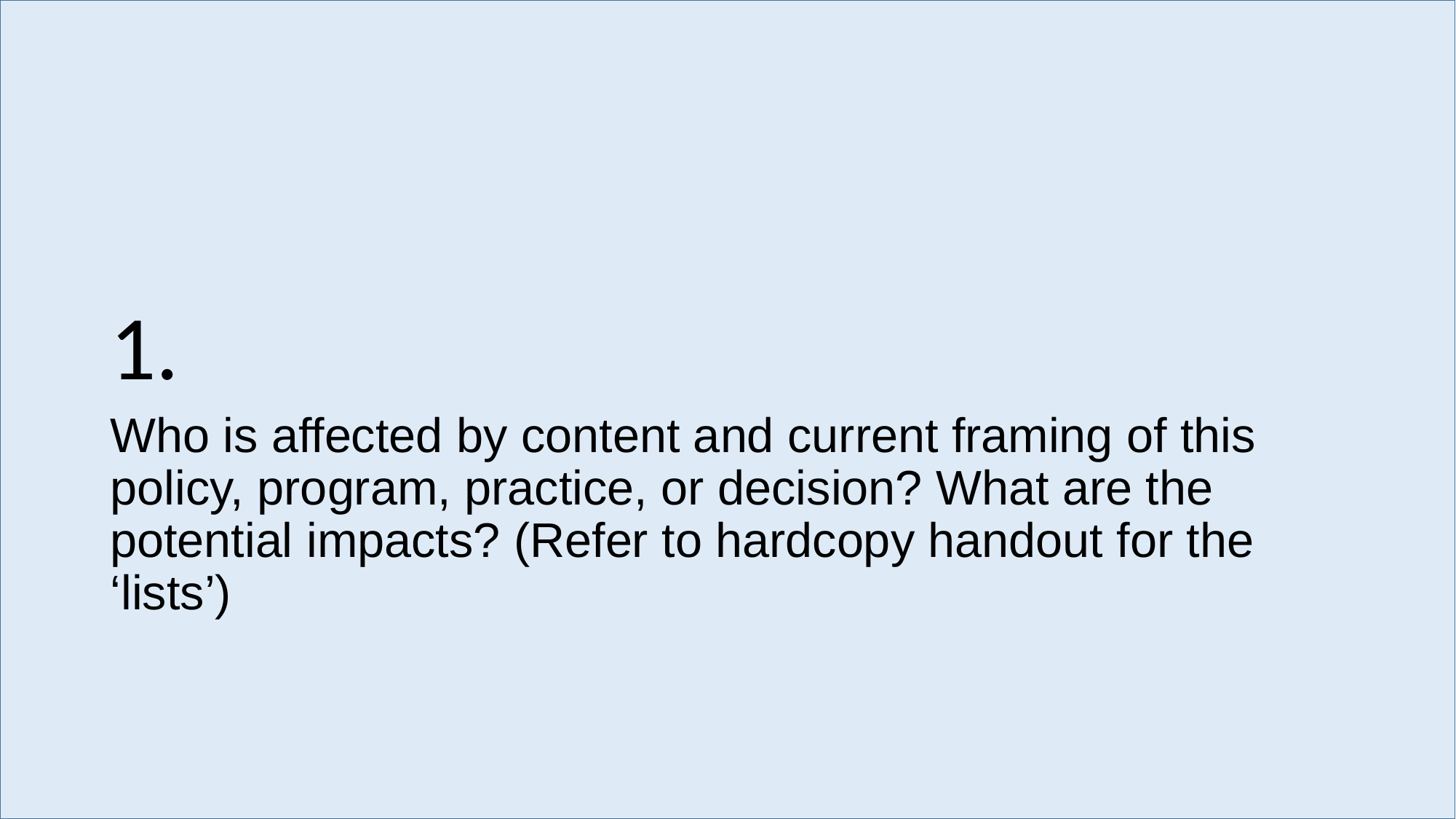

# 1.
Who is affected by content and current framing of this policy, program, practice, or decision? What are the potential impacts? (Refer to hardcopy handout for the ‘lists’)